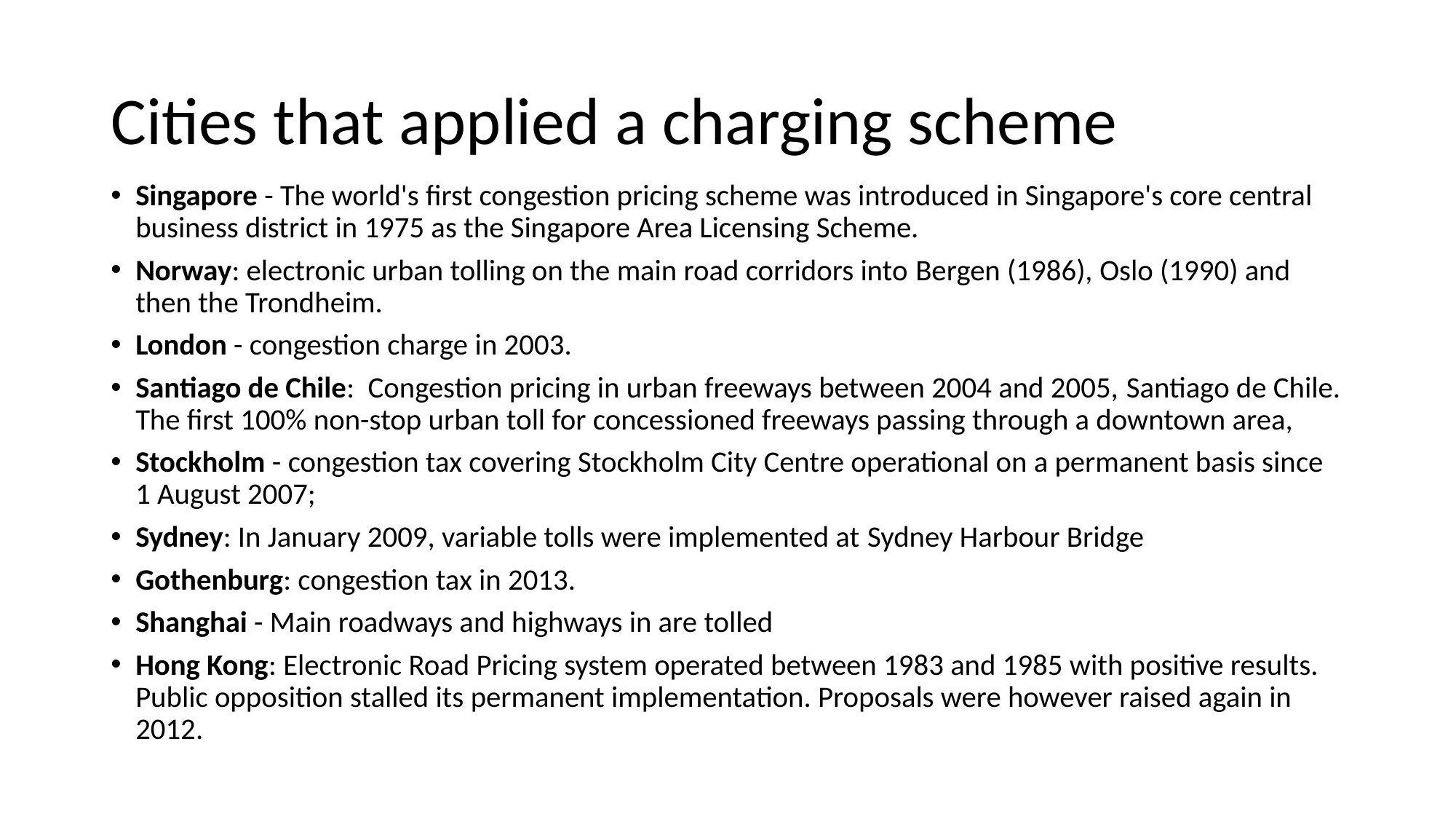

# Cities that applied a charging scheme
Singapore - The world's first congestion pricing scheme was introduced in Singapore's core central business district in 1975 as the Singapore Area Licensing Scheme.
Norway: electronic urban tolling on the main road corridors into Bergen (1986), Oslo (1990) and then the Trondheim.
London - congestion charge in 2003.
Santiago de Chile:  Congestion pricing in urban freeways between 2004 and 2005, Santiago de Chile. The first 100% non-stop urban toll for concessioned freeways passing through a downtown area,
Stockholm - congestion tax covering Stockholm City Centre operational on a permanent basis since 1 August 2007;
Sydney: In January 2009, variable tolls were implemented at Sydney Harbour Bridge
Gothenburg: congestion tax in 2013.
Shanghai - Main roadways and highways in are tolled
Hong Kong: Electronic Road Pricing system operated between 1983 and 1985 with positive results. Public opposition stalled its permanent implementation. Proposals were however raised again in 2012.